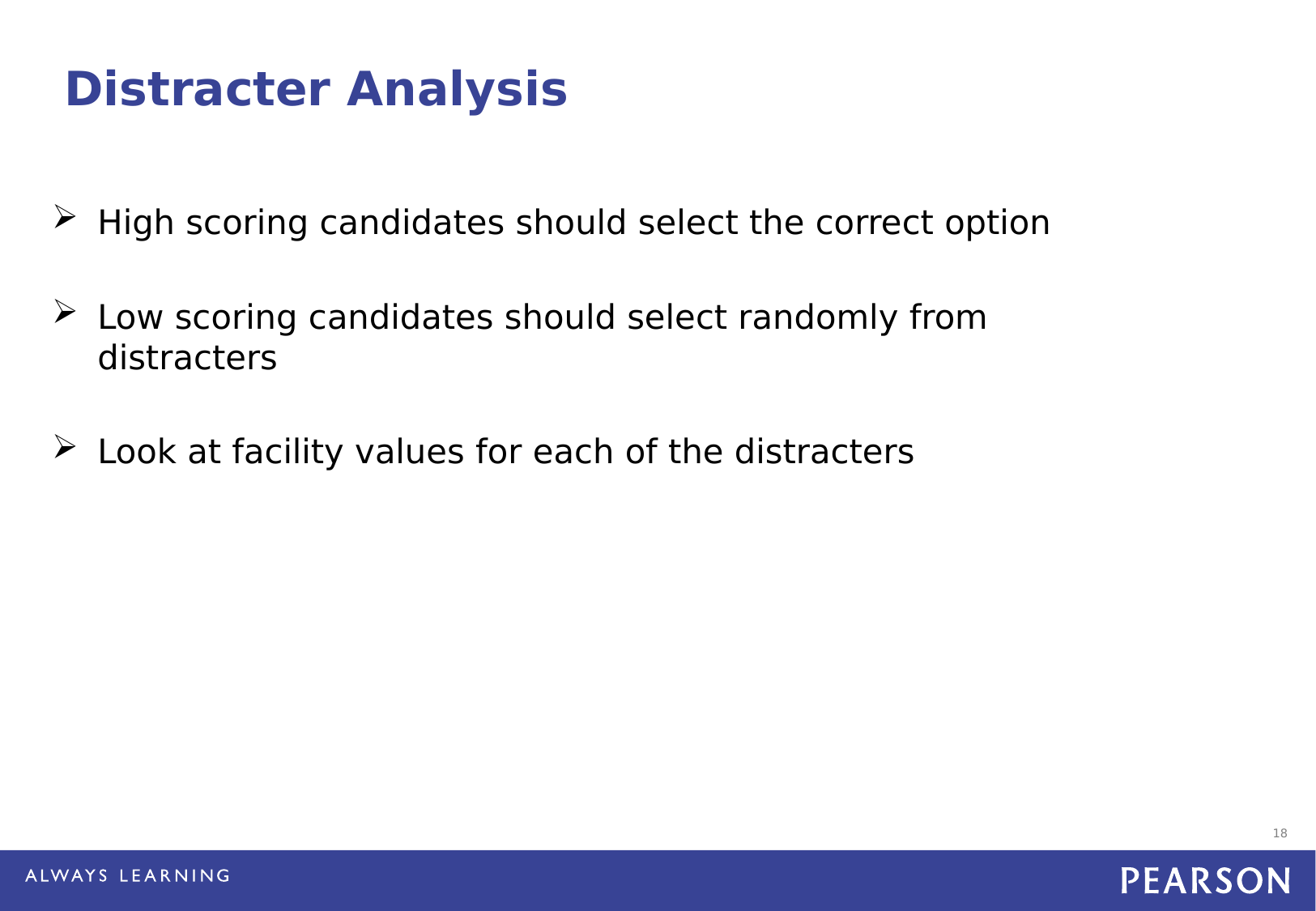

Distracter Analysis

High scoring candidates should select the correct option

Low scoring candidates should select randomly from distracters

Look at facility values for each of the distracters
18